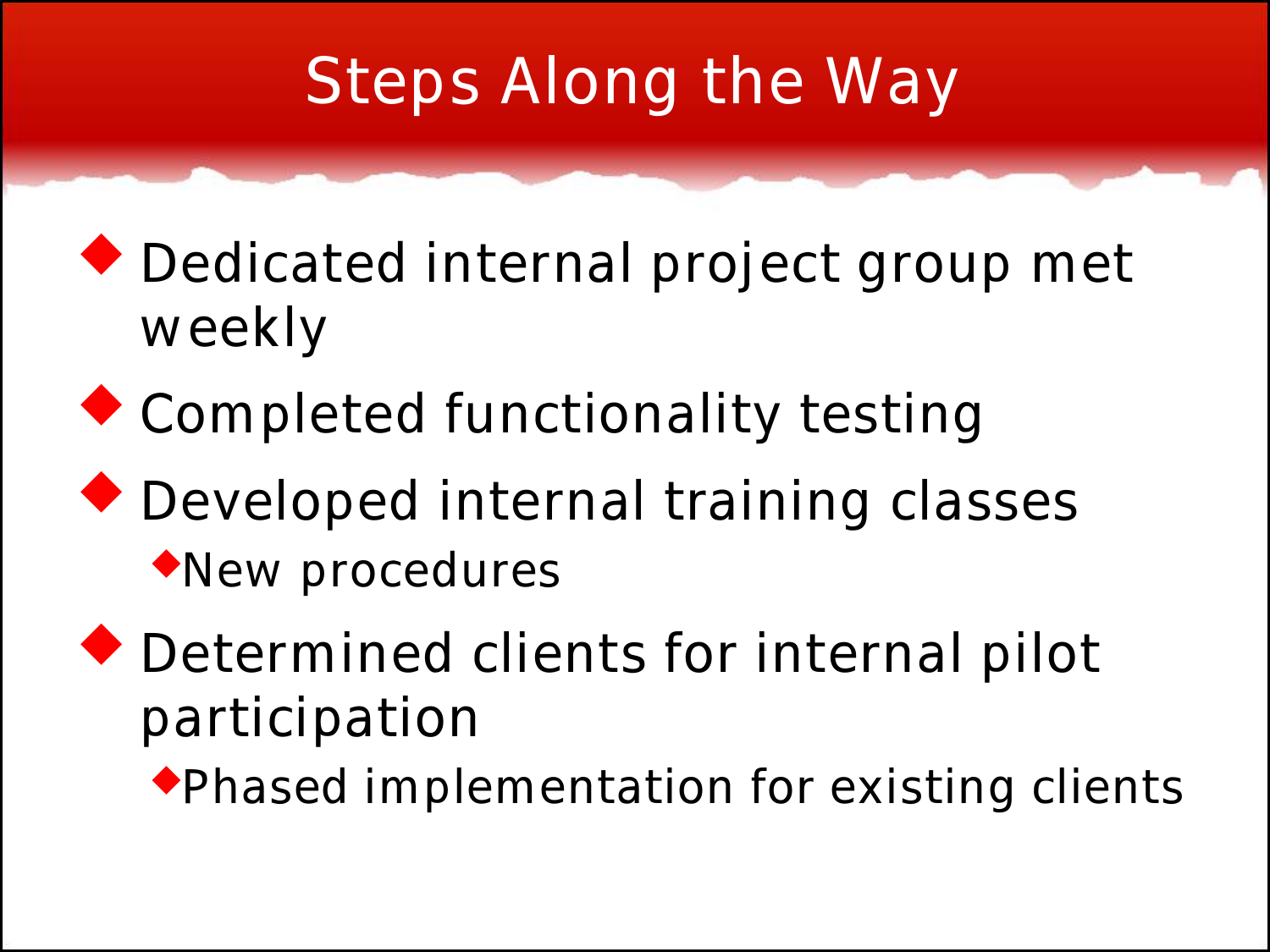

# Steps Along the Way
Dedicated internal project group met weekly
Completed functionality testing
Developed internal training classes
New procedures
Determined clients for internal pilot participation
Phased implementation for existing clients